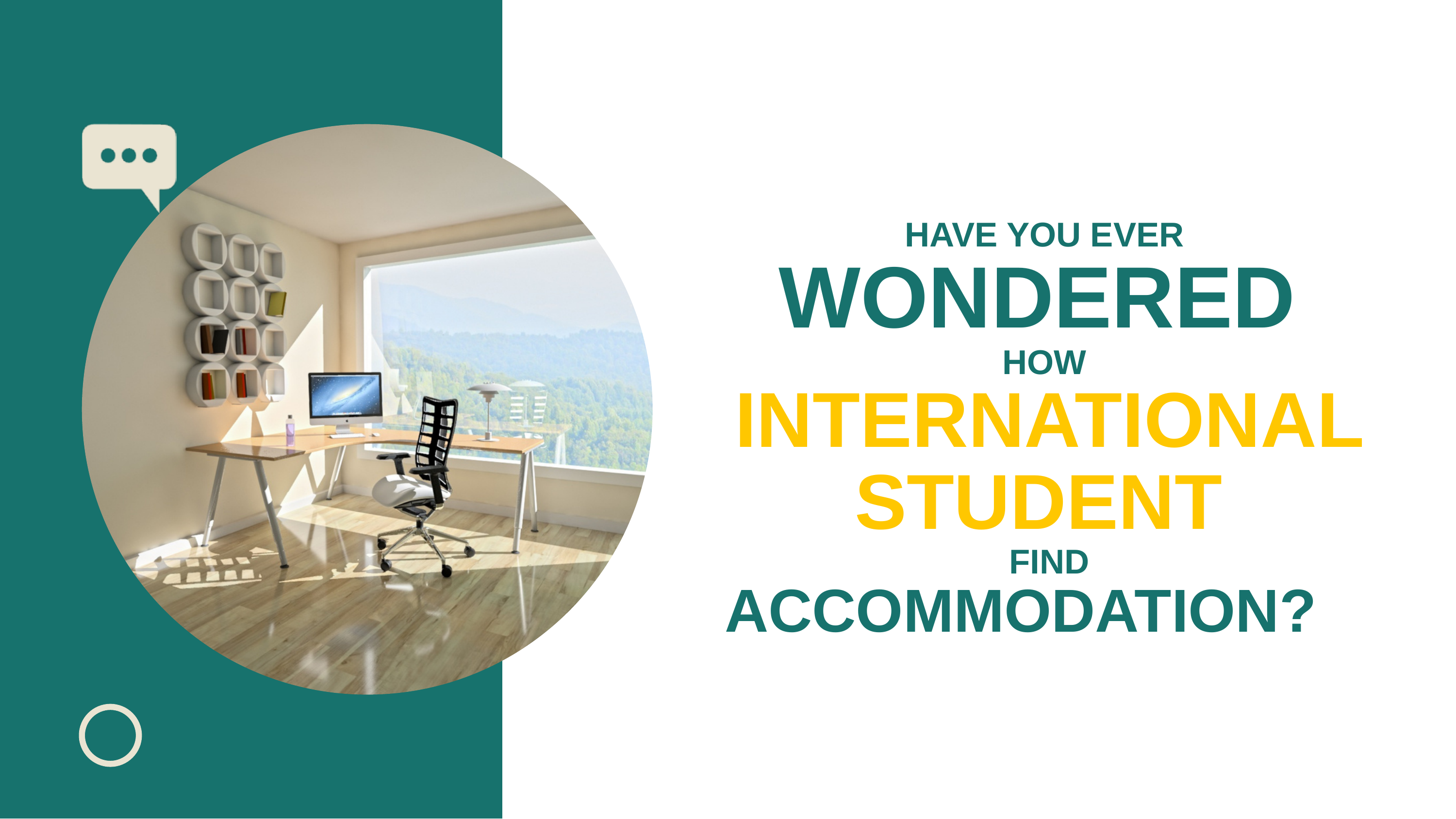

HAVE YOU EVER
WONDERED
HOW
INTERNATIONAL STUDENT
FIND
ACCOMMODATION?